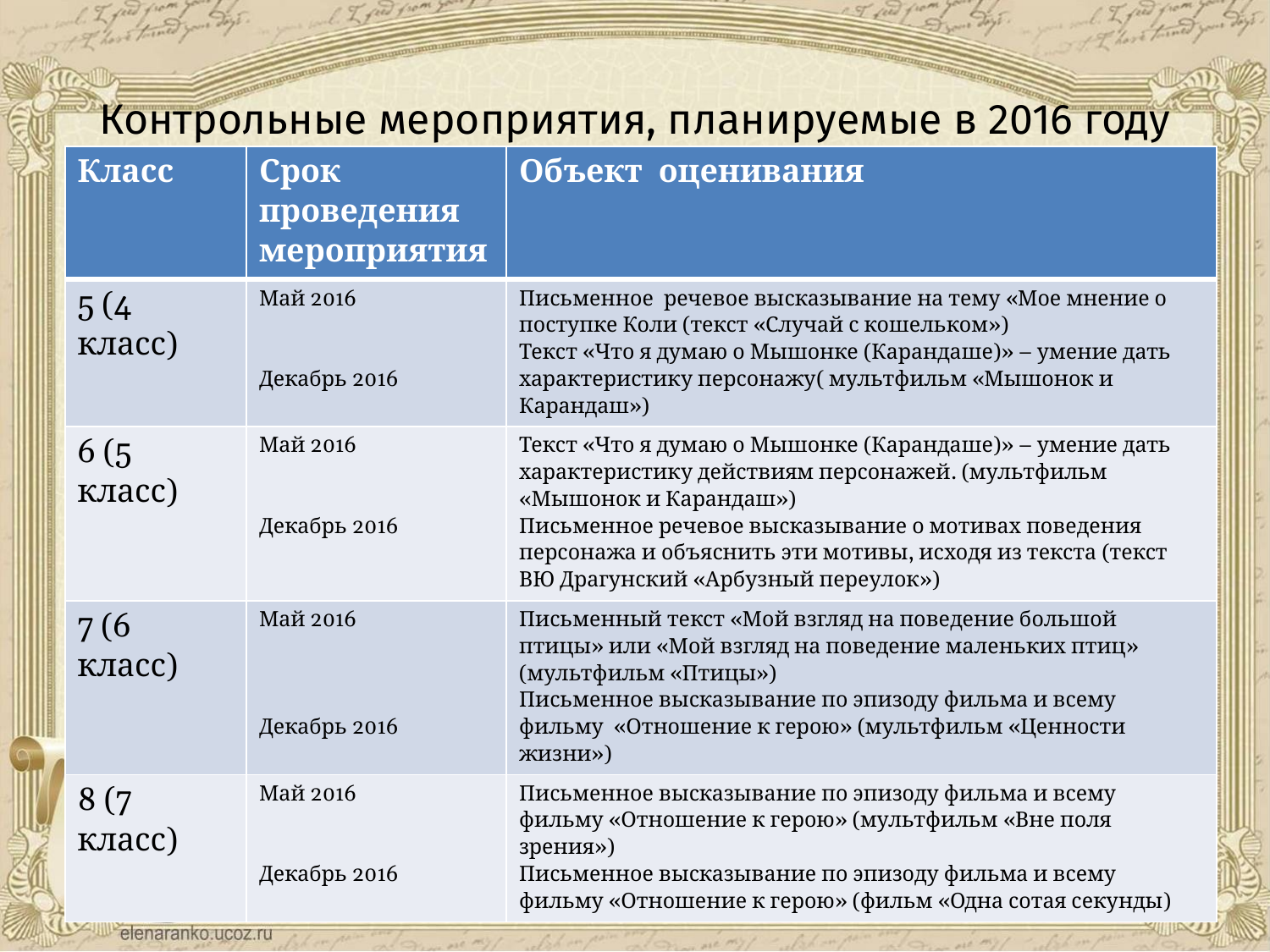

# Контрольные мероприятия, планируемые в 2016 году
| Класс | Срок проведения мероприятия | Объект оценивания |
| --- | --- | --- |
| 5 (4 класс) | Май 2016 Декабрь 2016 | Письменное речевое высказывание на тему «Мое мнение о поступке Коли (текст «Случай с кошельком») Текст «Что я думаю о Мышонке (Карандаше)» – умение дать характеристику персонажу( мультфильм «Мышонок и Карандаш») |
| 6 (5 класс) | Май 2016 Декабрь 2016 | Текст «Что я думаю о Мышонке (Карандаше)» – умение дать характеристику действиям персонажей. (мультфильм «Мышонок и Карандаш») Письменное речевое высказывание о мотивах поведения персонажа и объяснить эти мотивы, исходя из текста (текст ВЮ Драгунский «Арбузный переулок») |
| 7 (6 класс) | Май 2016 Декабрь 2016 | Письменный текст «Мой взгляд на поведение большой птицы» или «Мой взгляд на поведение маленьких птиц» (мультфильм «Птицы») Письменное высказывание по эпизоду фильма и всему фильму «Отношение к герою» (мультфильм «Ценности жизни») |
| 8 (7 класс) | Май 2016 Декабрь 2016 | Письменное высказывание по эпизоду фильма и всему фильму «Отношение к герою» (мультфильм «Вне поля зрения») Письменное высказывание по эпизоду фильма и всему фильму «Отношение к герою» (фильм «Одна сотая секунды) |